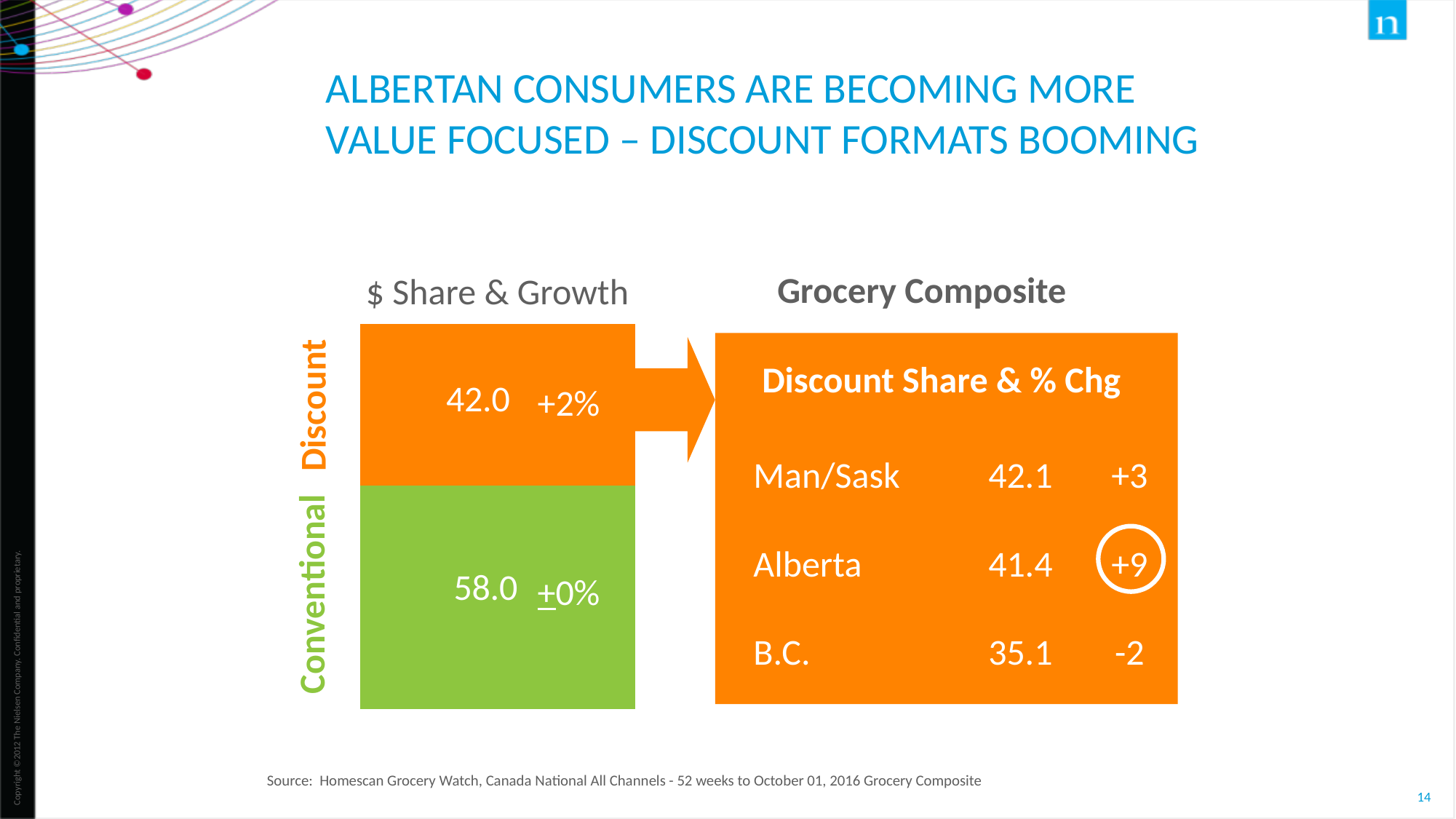

# ALBERTAN consumers are becoming more value focused – discount formats booming

### Chart

| Category | conventional | discount |
|---|---|---|
| Total Trip | 58.01 | 41.98 |
Grocery Composite
$ Share & Growth

Discount Share & % Chg
Discount

+2%
Man/Sask	42.1	+3
Alberta	41.4	+9
B.C.	35.1	-2

Conventional

+0%
Source:  Homescan Grocery Watch, Canada National All Channels - 52 weeks to October 01, 2016 Grocery Composite